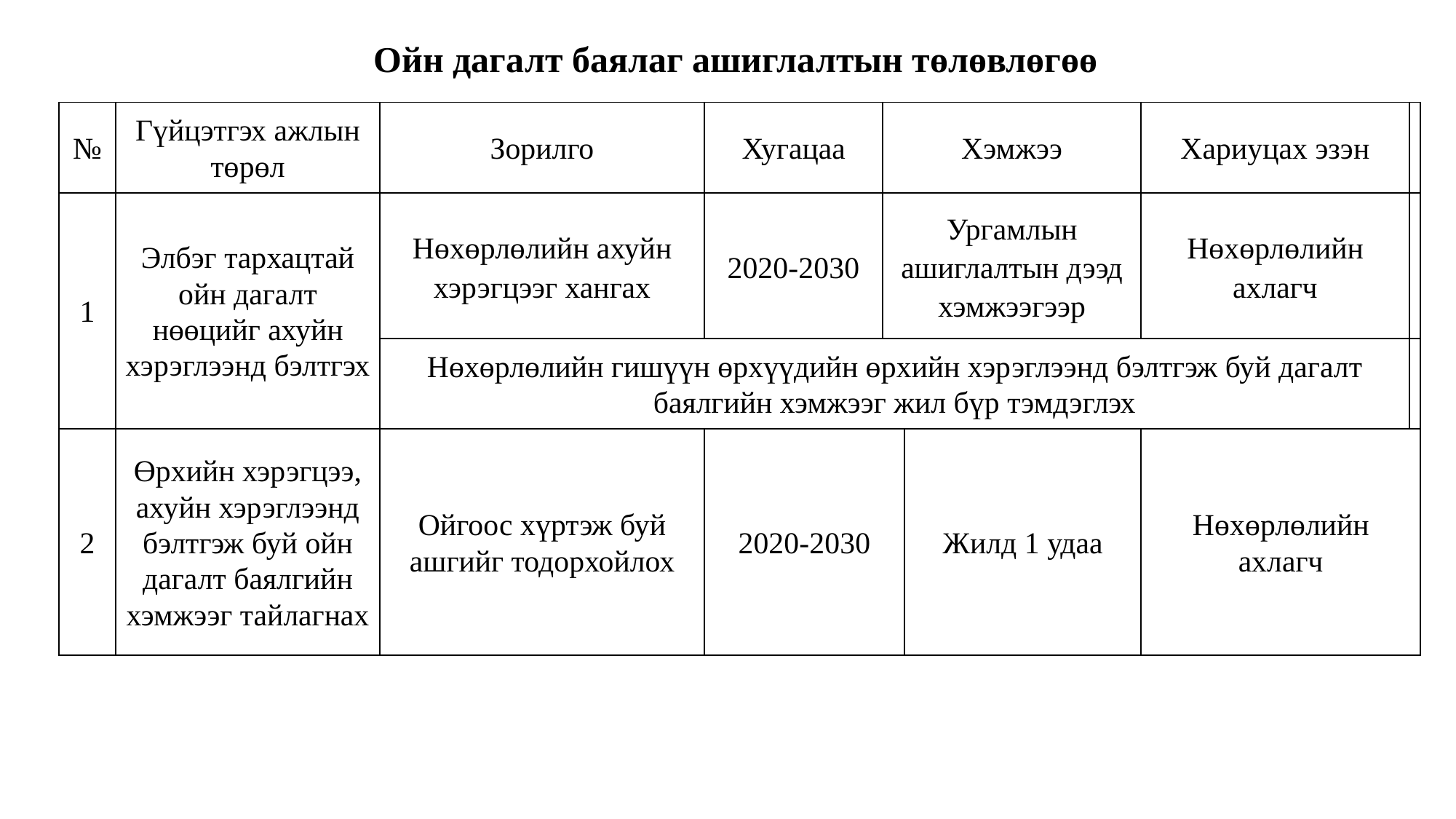

Ойн дагалт баялаг ашиглалтын төлөвлөгөө
| № | Гүйцэтгэх ажлын төрөл | Зорилго | Хугацаа | Хэмжээ |  | Хариуцах эзэн |  |
| --- | --- | --- | --- | --- | --- | --- | --- |
| 1 | Элбэг тархацтай ойн дагалт нөөцийг ахуйн хэрэглээнд бэлтгэх | Нөхөрлөлийн ахуйн хэрэгцээг хангах | 2020-2030 | Ургамлын ашиглалтын дээд хэмжээгээр |  | Нөхөрлөлийн ахлагч |  |
|  |  | Нөхөрлөлийн гишүүн өрхүүдийн өрхийн хэрэглээнд бэлтгэж буй дагалт баялгийн хэмжээг жил бүр тэмдэглэх |  |  |  |  |  |
| 2 | Өрхийн хэрэгцээ, ахуйн хэрэглээнд бэлтгэж буй ойн дагалт баялгийн хэмжээг тайлагнах | Ойгоос хүртэж буй ашгийг тодорхойлох | 2020-2030 |  | Жилд 1 удаа | Нөхөрлөлийн ахлагч |  |